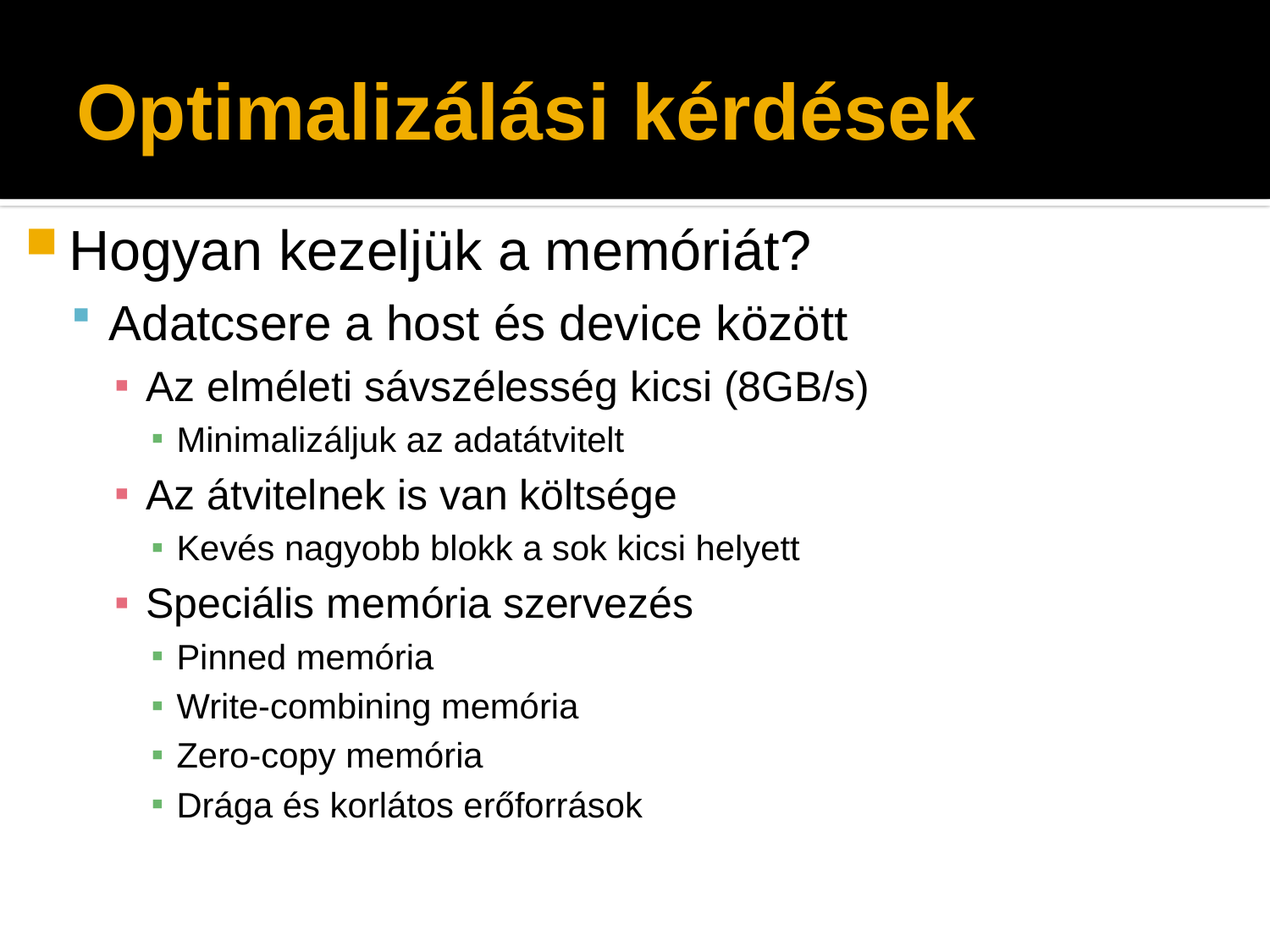

# Optimalizálási kérdések
Hogyan kezeljük a memóriát?
Adatcsere a host és device között
Az elméleti sávszélesség kicsi (8GB/s)
Minimalizáljuk az adatátvitelt
Az átvitelnek is van költsége
Kevés nagyobb blokk a sok kicsi helyett
Speciális memória szervezés
Pinned memória
Write-combining memória
Zero-copy memória
Drága és korlátos erőforrások